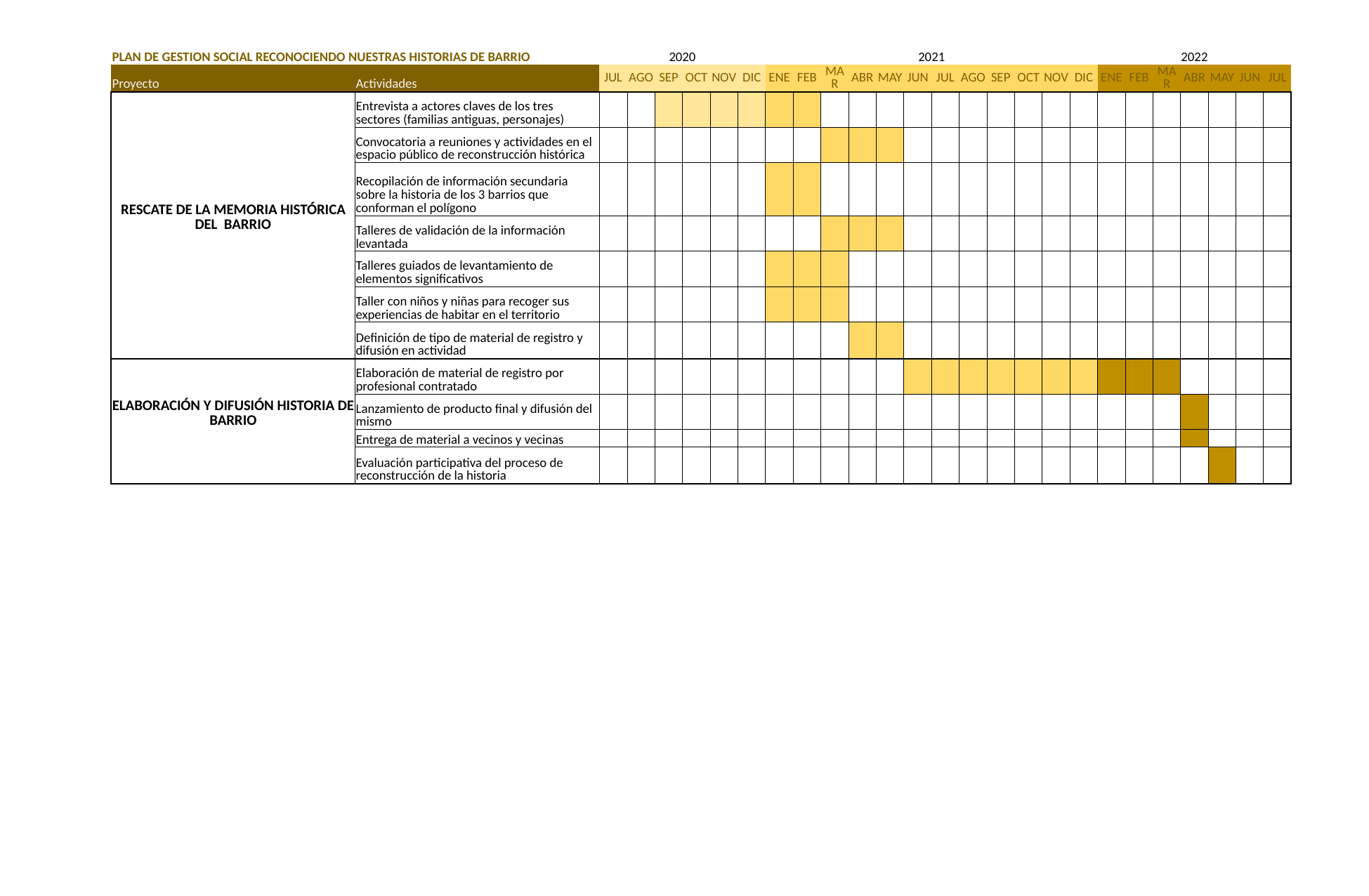

| PLAN DE GESTION SOCIAL RECONOCIENDO NUESTRAS HISTORIAS DE BARRIO |  | 2020 |  |  |  |  |  | 2021 |  |  |  |  |  |  |  |  |  |  |  | 2022 |  |  |  |  |  |  |
| --- | --- | --- | --- | --- | --- | --- | --- | --- | --- | --- | --- | --- | --- | --- | --- | --- | --- | --- | --- | --- | --- | --- | --- | --- | --- | --- |
| Proyecto | Actividades | JUL | AGO | SEP | OCT | NOV | DIC | ENE | FEB | MAR | ABR | MAY | JUN | JUL | AGO | SEP | OCT | NOV | DIC | ENE | FEB | MAR | ABR | MAY | JUN | JUL |
| RESCATE DE LA MEMORIA HISTÓRICA DEL BARRIO | Entrevista a actores claves de los tres sectores (familias antiguas, personajes) |  |  |  |  |  |  |  |  |  |  |  |  |  |  |  |  |  |  |  |  |  |  |  |  |  |
|  | Convocatoria a reuniones y actividades en el espacio público de reconstrucción histórica |  |  |  |  |  |  |  |  |  |  |  |  |  |  |  |  |  |  |  |  |  |  |  |  |  |
|  | Recopilación de información secundaria sobre la historia de los 3 barrios que conforman el polígono |  |  |  |  |  |  |  |  |  |  |  |  |  |  |  |  |  |  |  |  |  |  |  |  |  |
|  | Talleres de validación de la información levantada |  |  |  |  |  |  |  |  |  |  |  |  |  |  |  |  |  |  |  |  |  |  |  |  |  |
|  | Talleres guiados de levantamiento de elementos significativos |  |  |  |  |  |  |  |  |  |  |  |  |  |  |  |  |  |  |  |  |  |  |  |  |  |
|  | Taller con niños y niñas para recoger sus experiencias de habitar en el territorio |  |  |  |  |  |  |  |  |  |  |  |  |  |  |  |  |  |  |  |  |  |  |  |  |  |
|  | Definición de tipo de material de registro y difusión en actividad |  |  |  |  |  |  |  |  |  |  |  |  |  |  |  |  |  |  |  |  |  |  |  |  |  |
| ELABORACIÓN Y DIFUSIÓN HISTORIA DE BARRIO | Elaboración de material de registro por profesional contratado |  |  |  |  |  |  |  |  |  |  |  |  |  |  |  |  |  |  |  |  |  |  |  |  |  |
|  | Lanzamiento de producto final y difusión del mismo |  |  |  |  |  |  |  |  |  |  |  |  |  |  |  |  |  |  |  |  |  |  |  |  |  |
|  | Entrega de material a vecinos y vecinas |  |  |  |  |  |  |  |  |  |  |  |  |  |  |  |  |  |  |  |  |  |  |  |  |  |
|  | Evaluación participativa del proceso de reconstrucción de la historia |  |  |  |  |  |  |  |  |  |  |  |  |  |  |  |  |  |  |  |  |  |  |  |  |  |